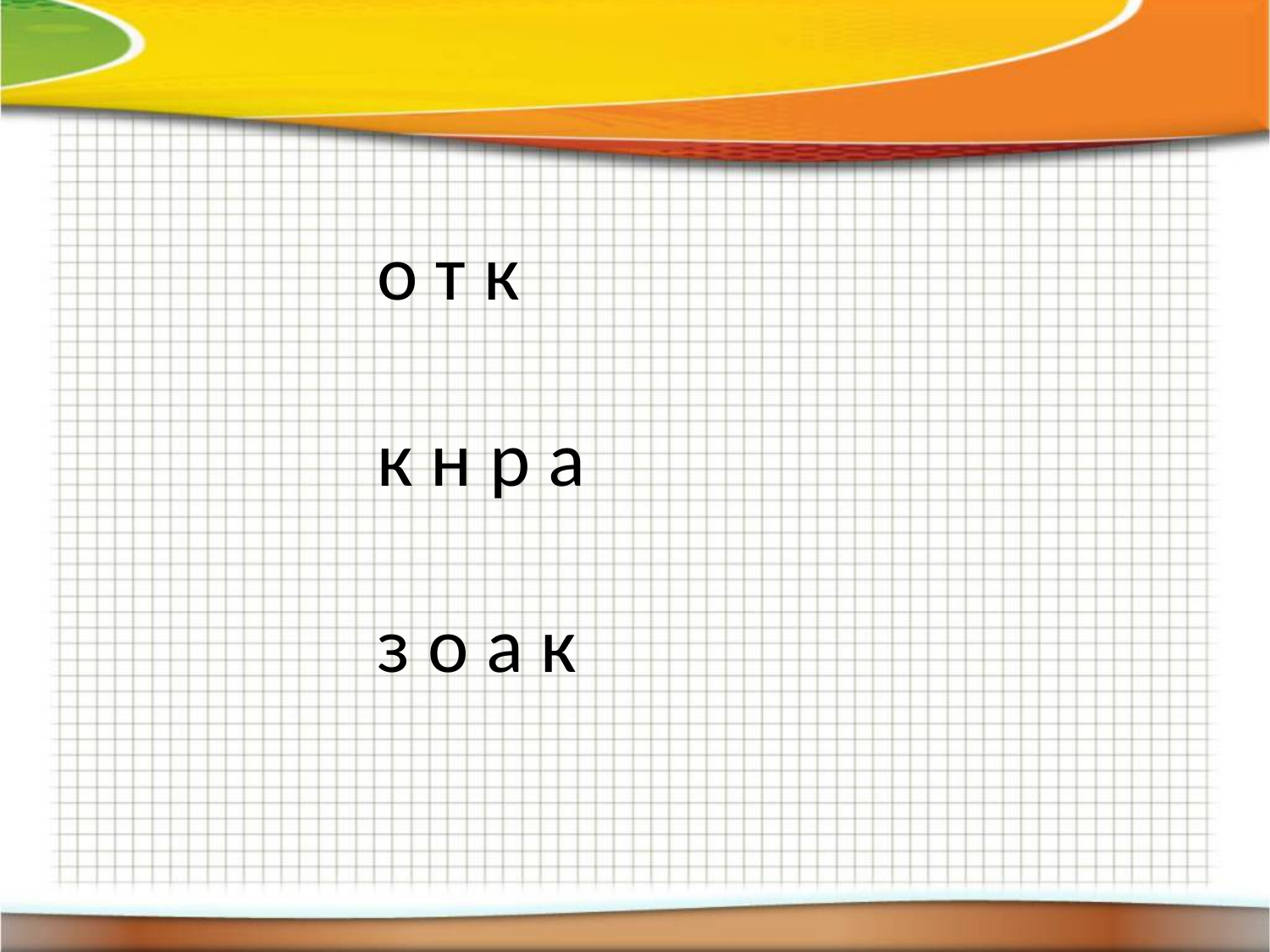

о т к

к н р а

з о а к